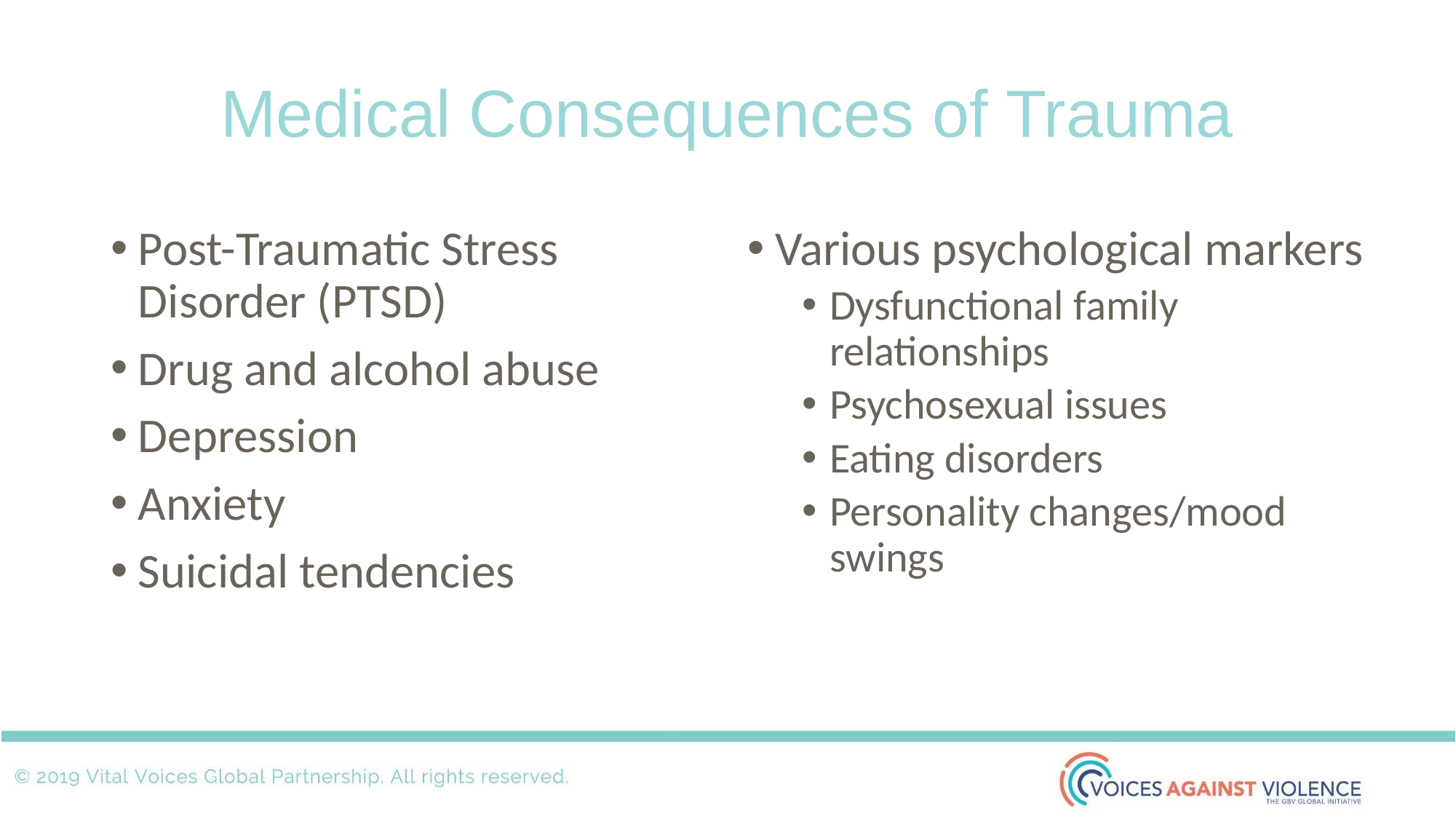

# Medical Consequences of Trauma
Post-Traumatic Stress Disorder (PTSD)
Drug and alcohol abuse
Depression
Anxiety
Suicidal tendencies

Various psychological markers
Dysfunctional family relationships
Psychosexual issues
Eating disorders
Personality changes/mood swings